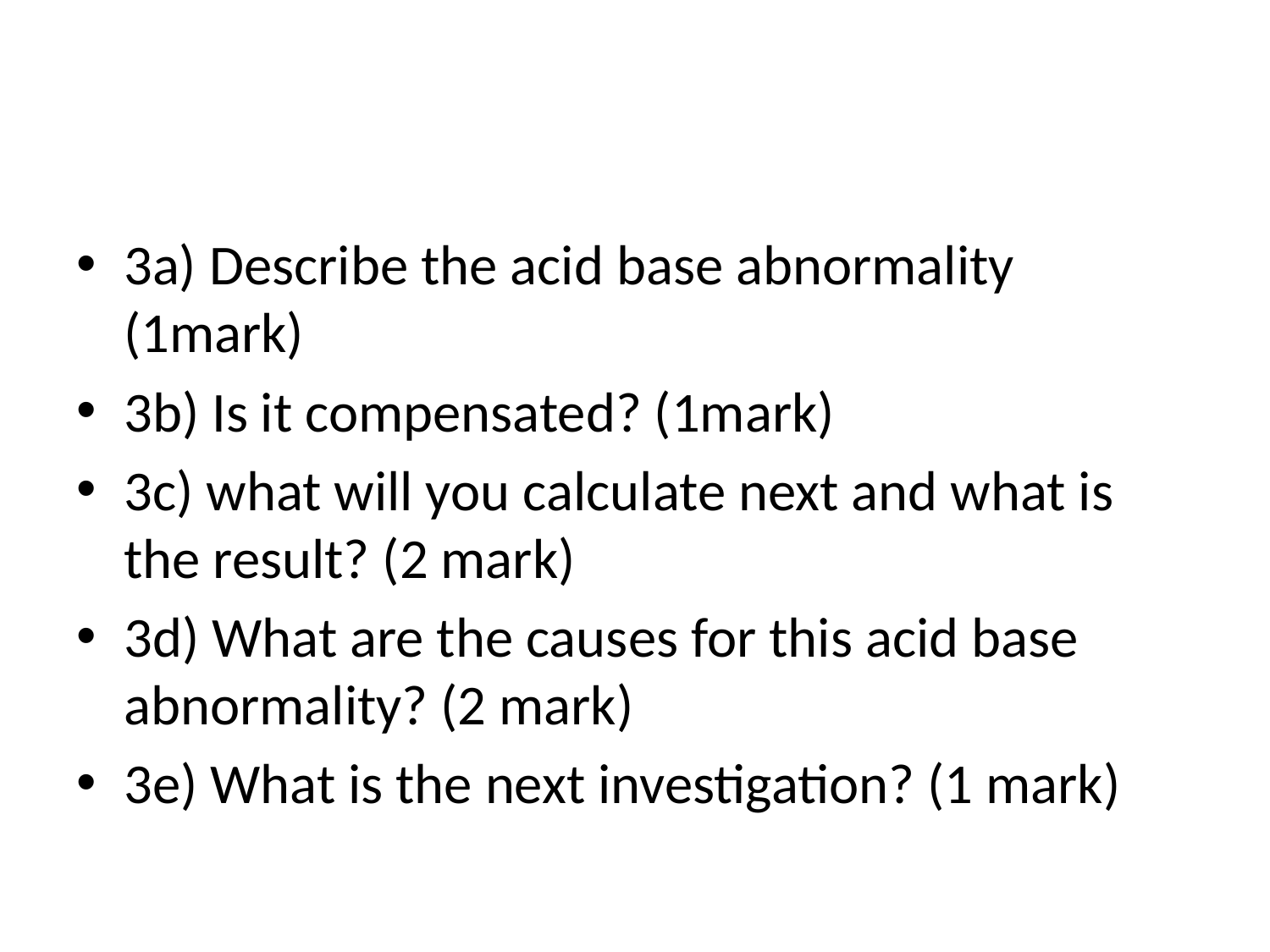

#
3a) Describe the acid base abnormality (1mark)
3b) Is it compensated? (1mark)
3c) what will you calculate next and what is the result? (2 mark)
3d) What are the causes for this acid base abnormality? (2 mark)
3e) What is the next investigation? (1 mark)